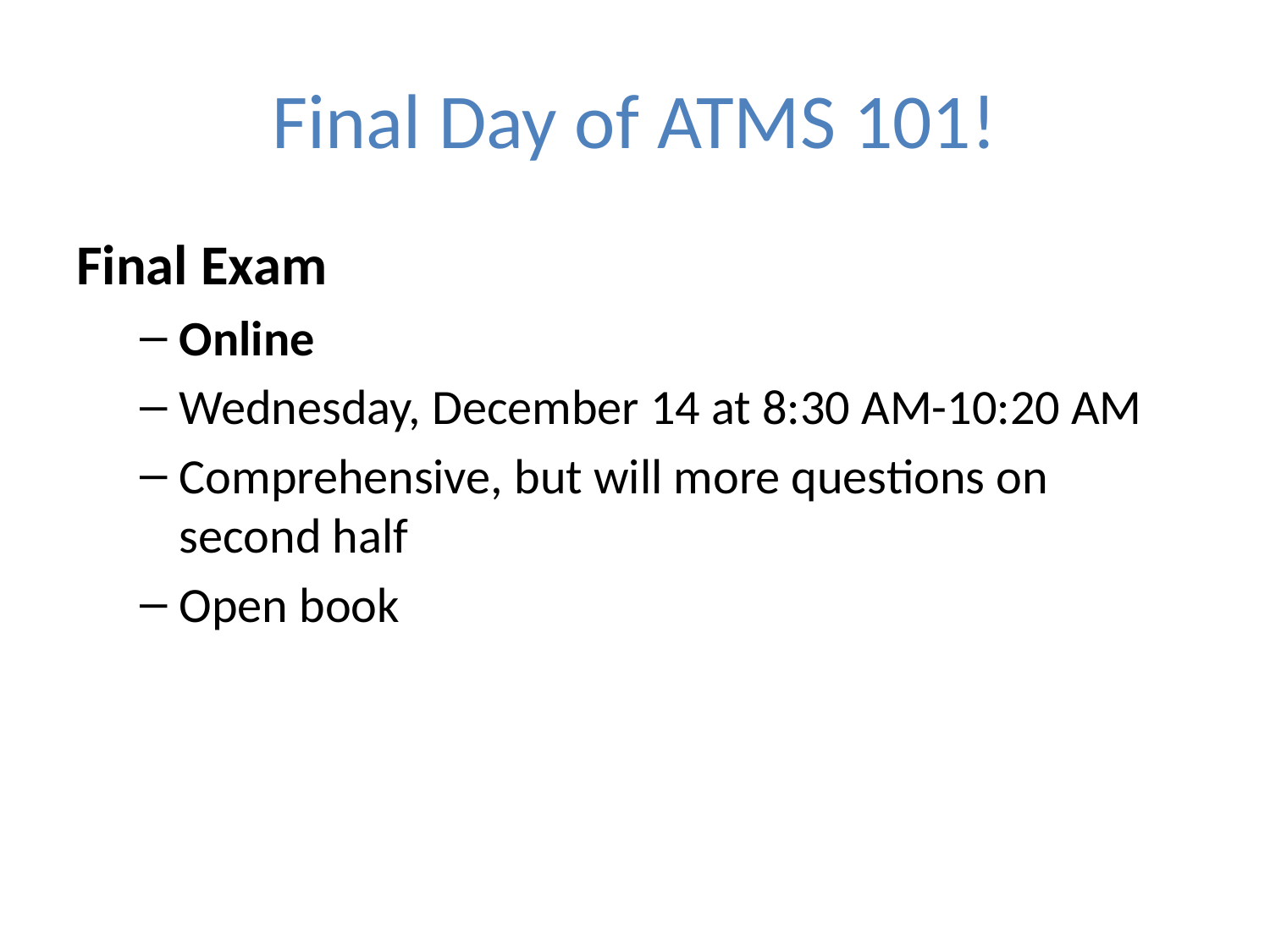

# Final Day of ATMS 101!
Final Exam
Online
Wednesday, December 14 at 8:30 AM-10:20 AM
Comprehensive, but will more questions on second half
Open book